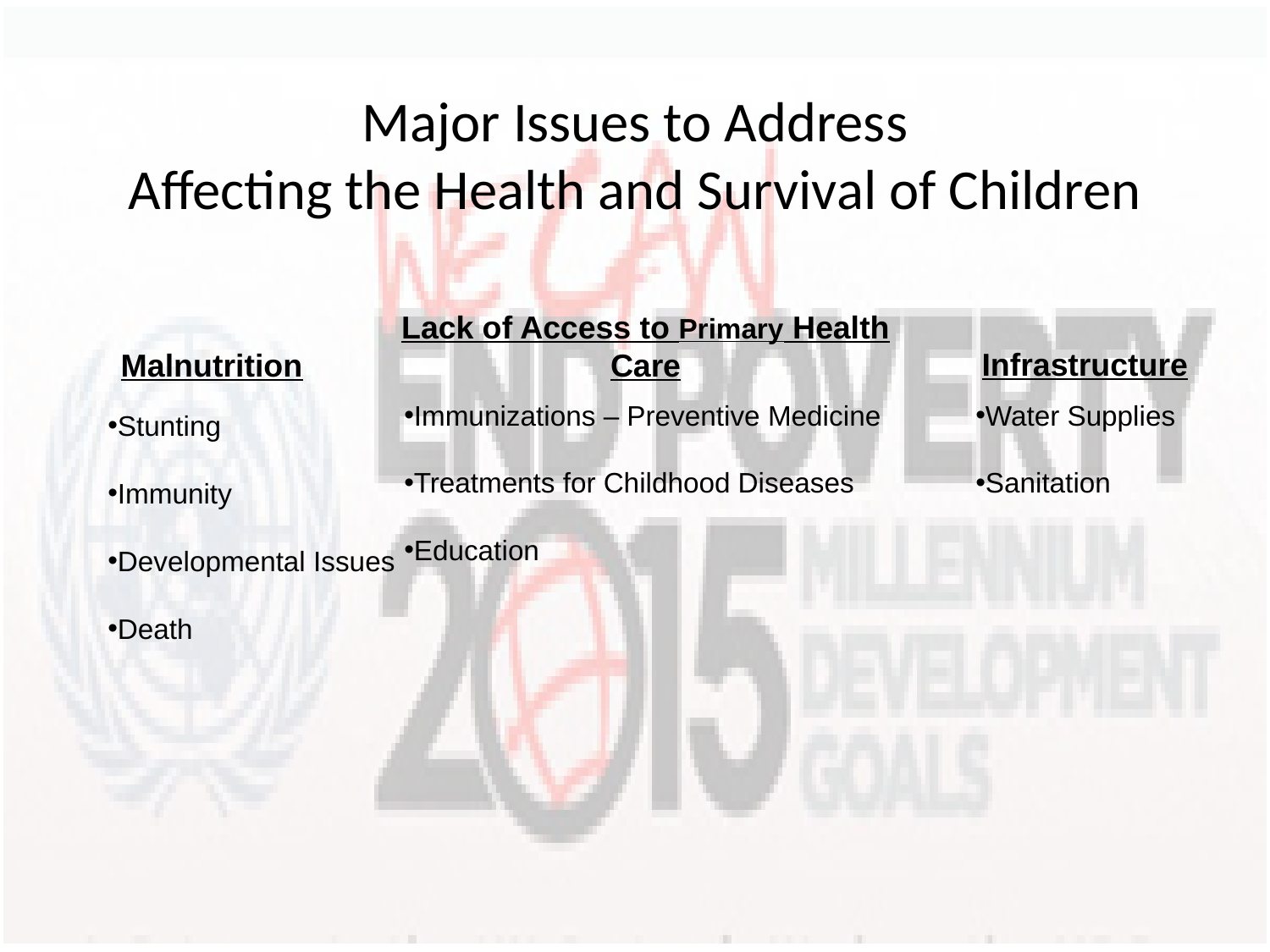

# Major Issues to Address Affecting the Health and Survival of Children
Malnutrition
Lack of Access to Primary Health Care
Infrastructure
Immunizations – Preventive Medicine

Treatments for Childhood Diseases

Education

Water Supplies

Sanitation

Stunting

Immunity

Developmental Issues

Death